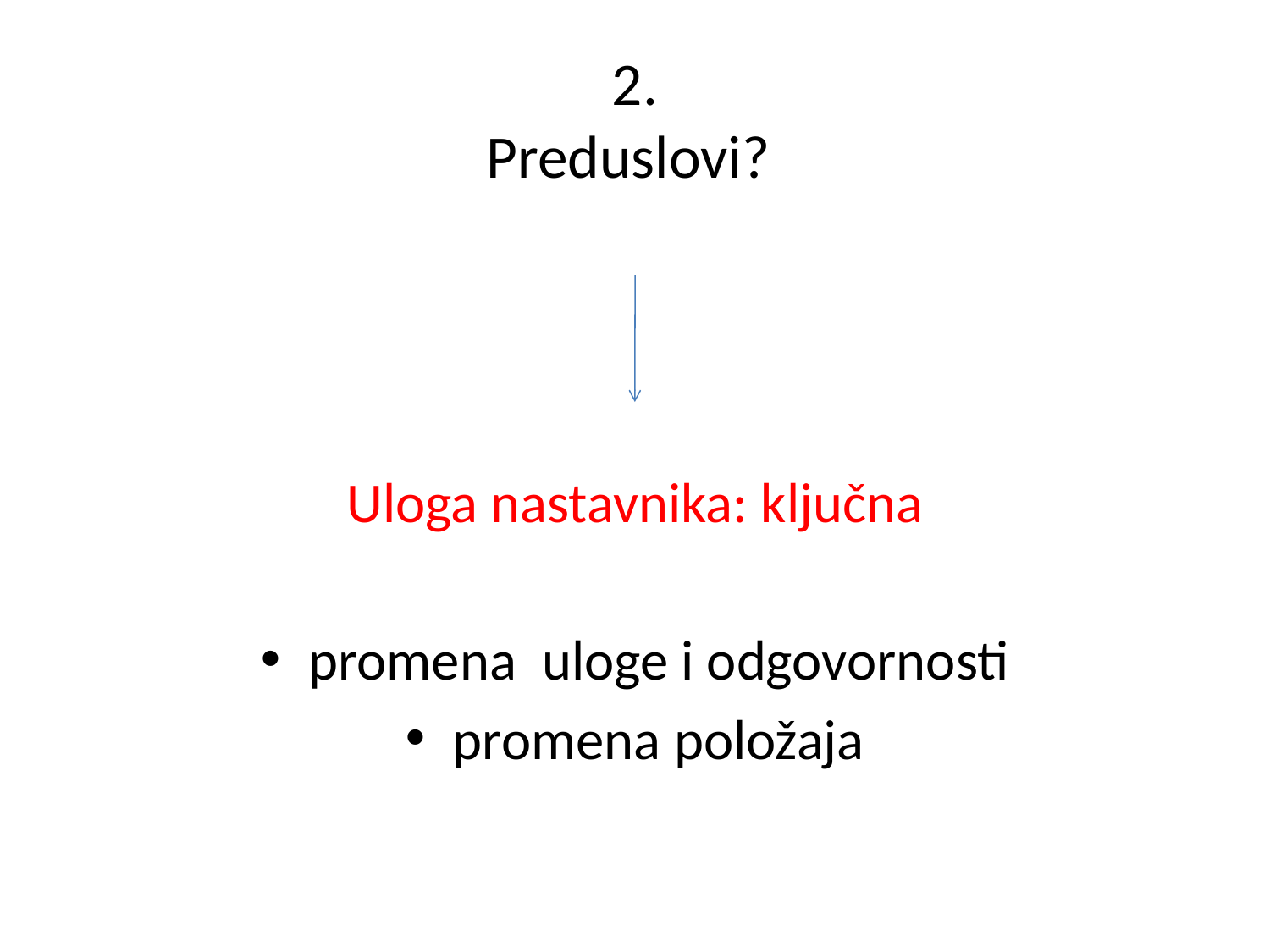

# 2. Preduslovi?

Uloga nastavnika: ključna

promena  uloge i odgovornosti
promena položaja